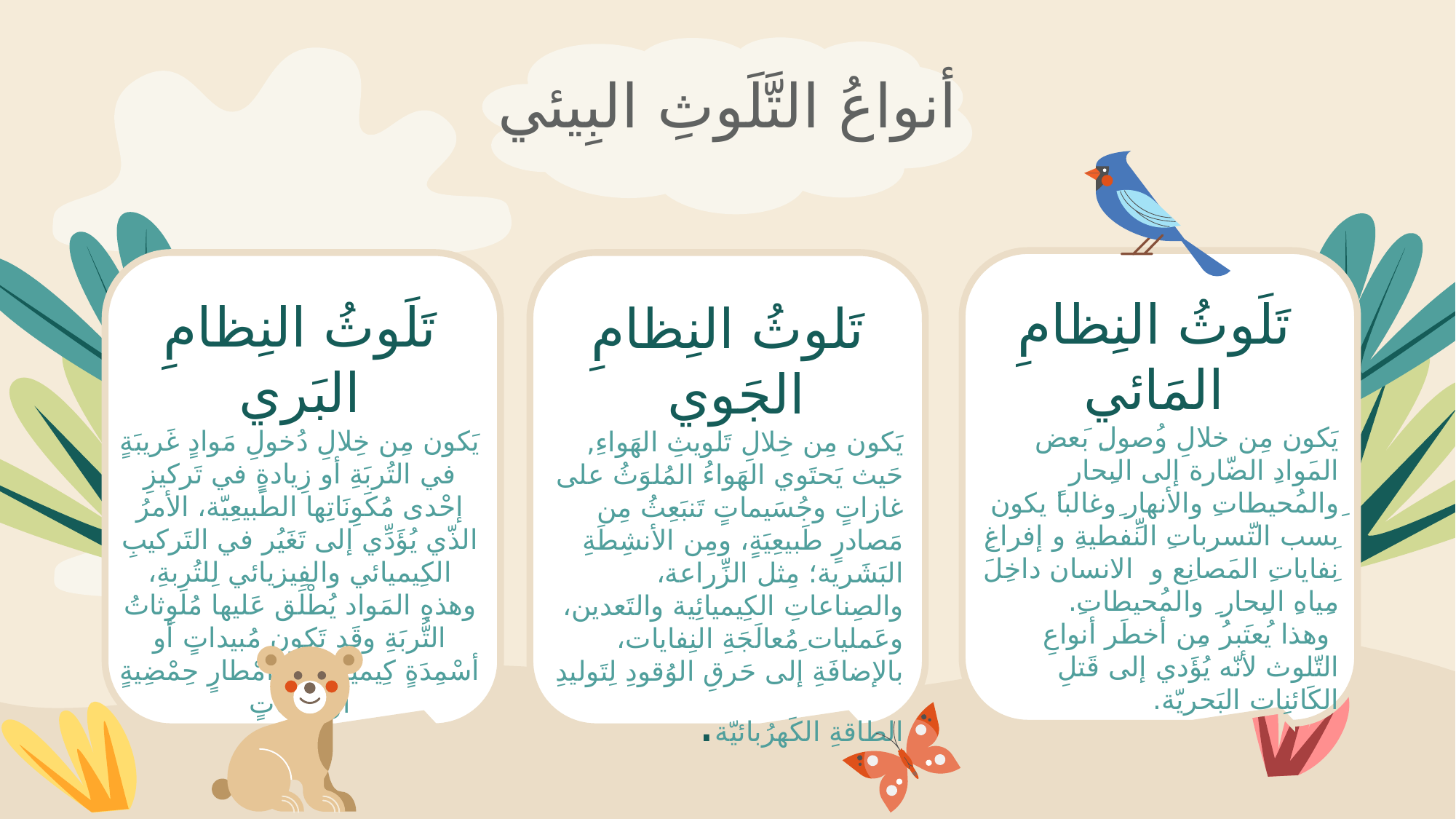

أنواعُ التَّلَوثِ البِيئي

تَلَوثُ النِظامِ المَائي
يَكون مِن خلالِ وُصولِ بَعض المَوادِ الضّارة إلى البِحار ِوالمُحيطاتِ والأنهار ِوغالباً يكون بِسب التّسرباتِ النِّفطيةِ و إفراغِ نِفاياتِ المَصانِع و  الانسان داخِلَ مِياهِ البِحار ِ والمُحيطاتِ.
 وهذا يُعتَبرُ مِن أخطَر أنواعِ التّلوث لأنّه يُؤَدي إلى قَتلِ الكَائنِات البَحريّة.
تَلَوثُ النِظامِ البَري
يَكون مِن خِلالِ دُخولِ مَوادٍ غَريبَةٍ في التُربَةِ أو زِيادةٍ في تَركيزِ إحْدى مُكَوِنَاتِها الطَبيعِيّة، الأمرُ الذّي يُؤَدِّي إلى تَغَيُر في التَركيبِ الكِيميائي والفِيزيائي لِلتُربةِ، وهذهِ المَواد يُطْلَق عَليها مُلَوِثاتُ التُّربَةِ وقَد تَكون مُبيداتٍ أو أسْمِدَةٍ كِيميائِيَةٍ أو أمْطارٍ حِمْضِيةٍ أو نِفَاياتٍ
تَلوثُ النِظامِ الجَوي
يَكون مِن خِلالِ تَلويثِ الهَواءِ, حَيث يَحتَوي الهَواءُ المُلوَثُ على غازاتٍ وجُسَيماتٍ تَنبَعِثُ مِن مَصادرٍ طَبيعِيَةٍ، ومِن الأنشِطَةِ البَشَرية؛ مِثل الزِّراعة، والصِناعاتِ الكِيميائِية والتَعدين، وعَمليات ِمُعالَجَةِ النِفايات، بالإضافَةِ إلى حَرقِ الوُقودِ لِتَوليدِ الطاقةِ الكَهرُبائيّة.